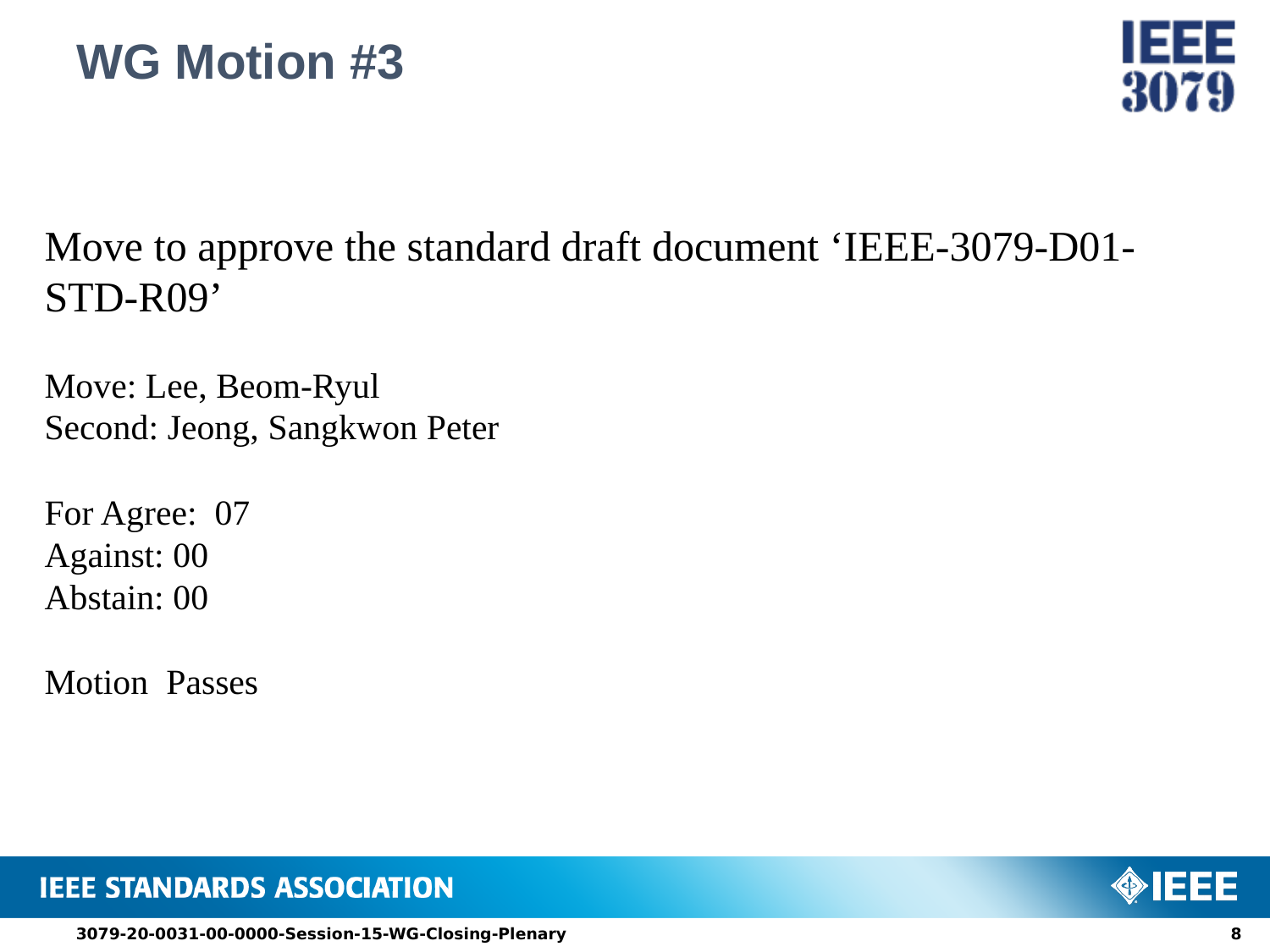

# WG Motion #3
Move to approve the standard draft document ‘IEEE-3079-D01-STD-R09’

Move: Lee, Beom-Ryul
Second: Jeong, Sangkwon Peter

For Agree:  07
Against: 00
Abstain: 00

Motion  Passes
3079-20-0031-00-0000-Session-15-WG-Closing-Plenary
8